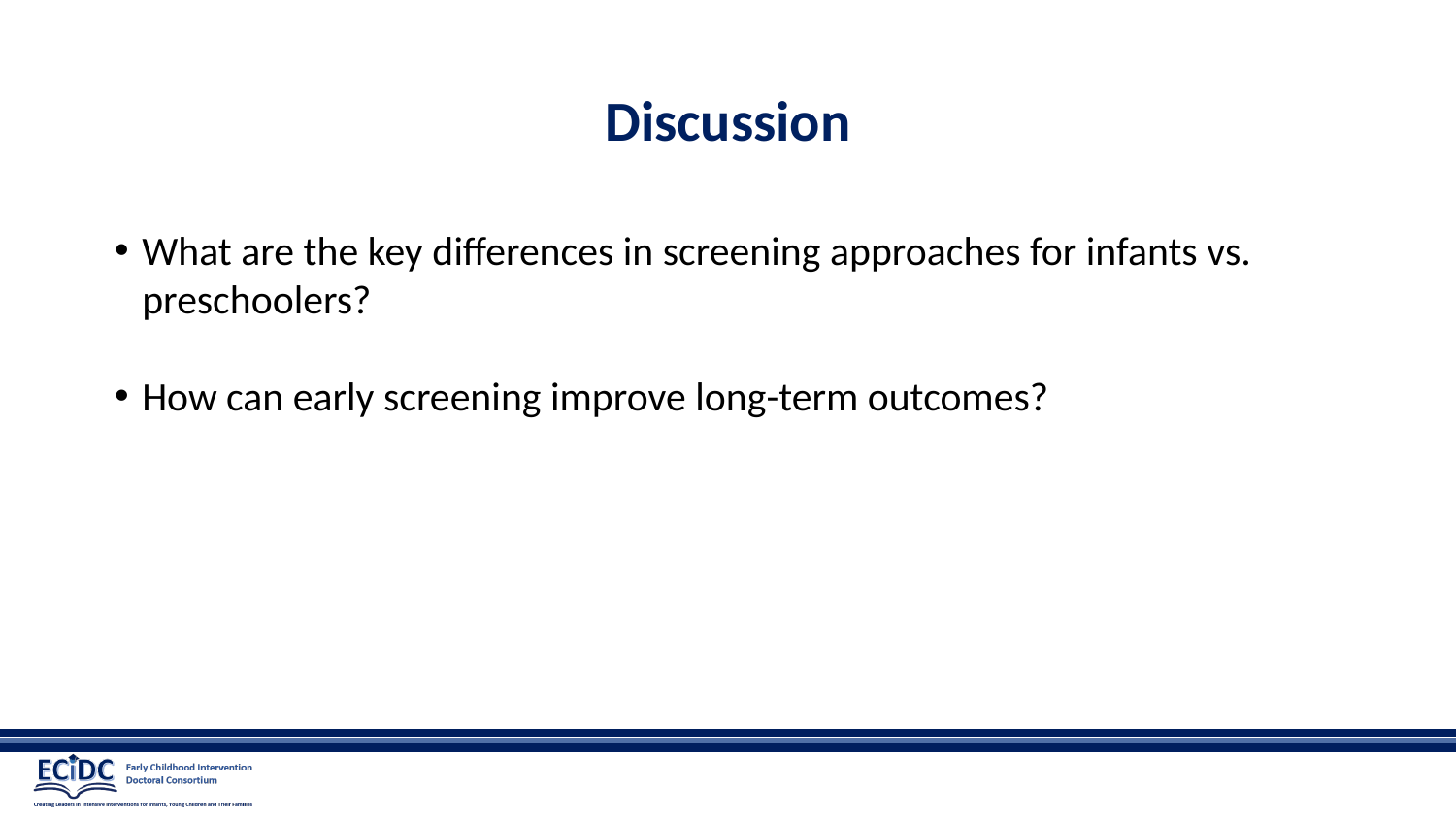

# Discussion
What are the key differences in screening approaches for infants vs. preschoolers?

How can early screening improve long-term outcomes?